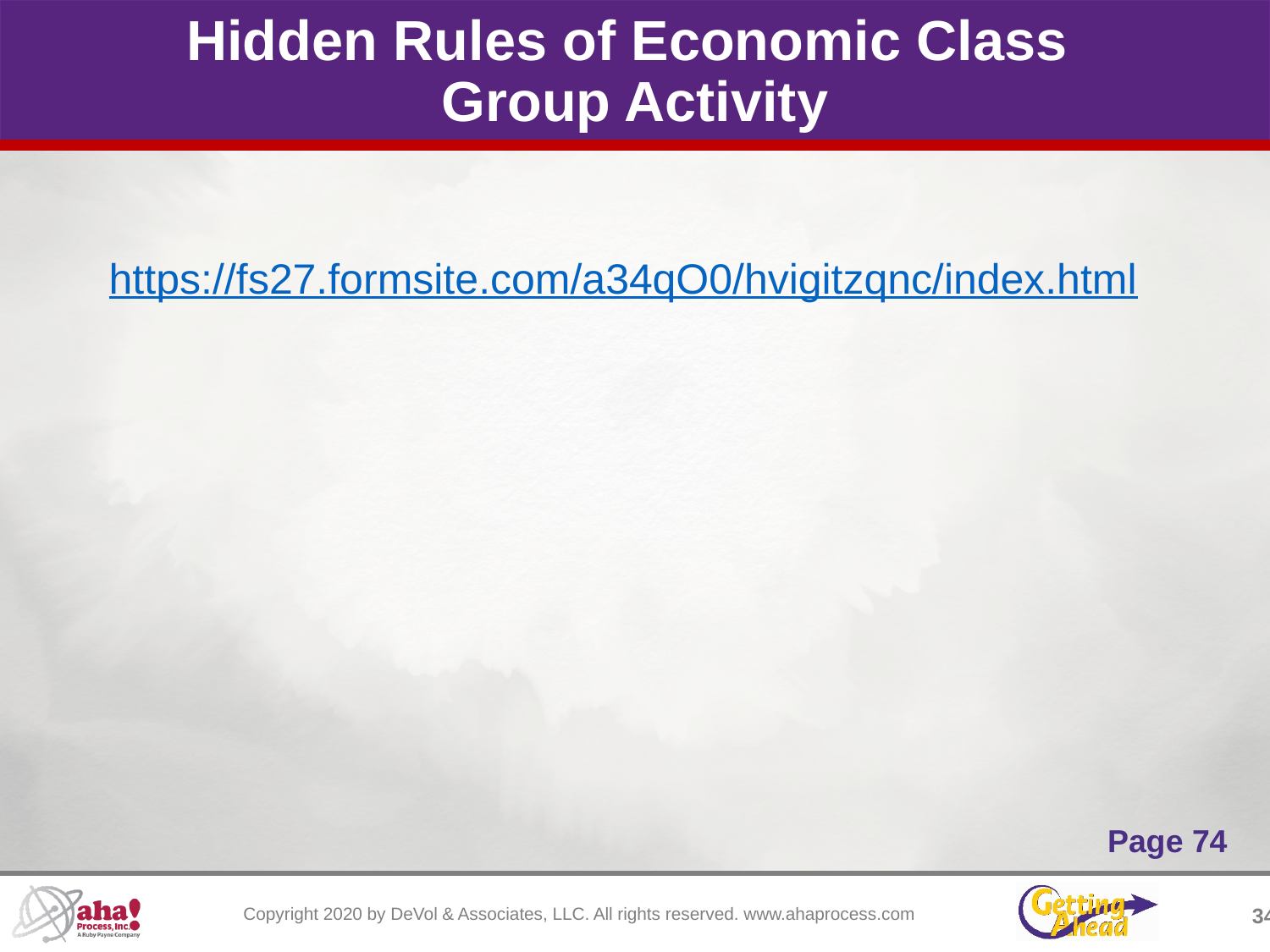

# Hidden Rules of Economic Class Group Activity
https://fs27.formsite.com/a34qO0/hvigitzqnc/index.html
Page 74